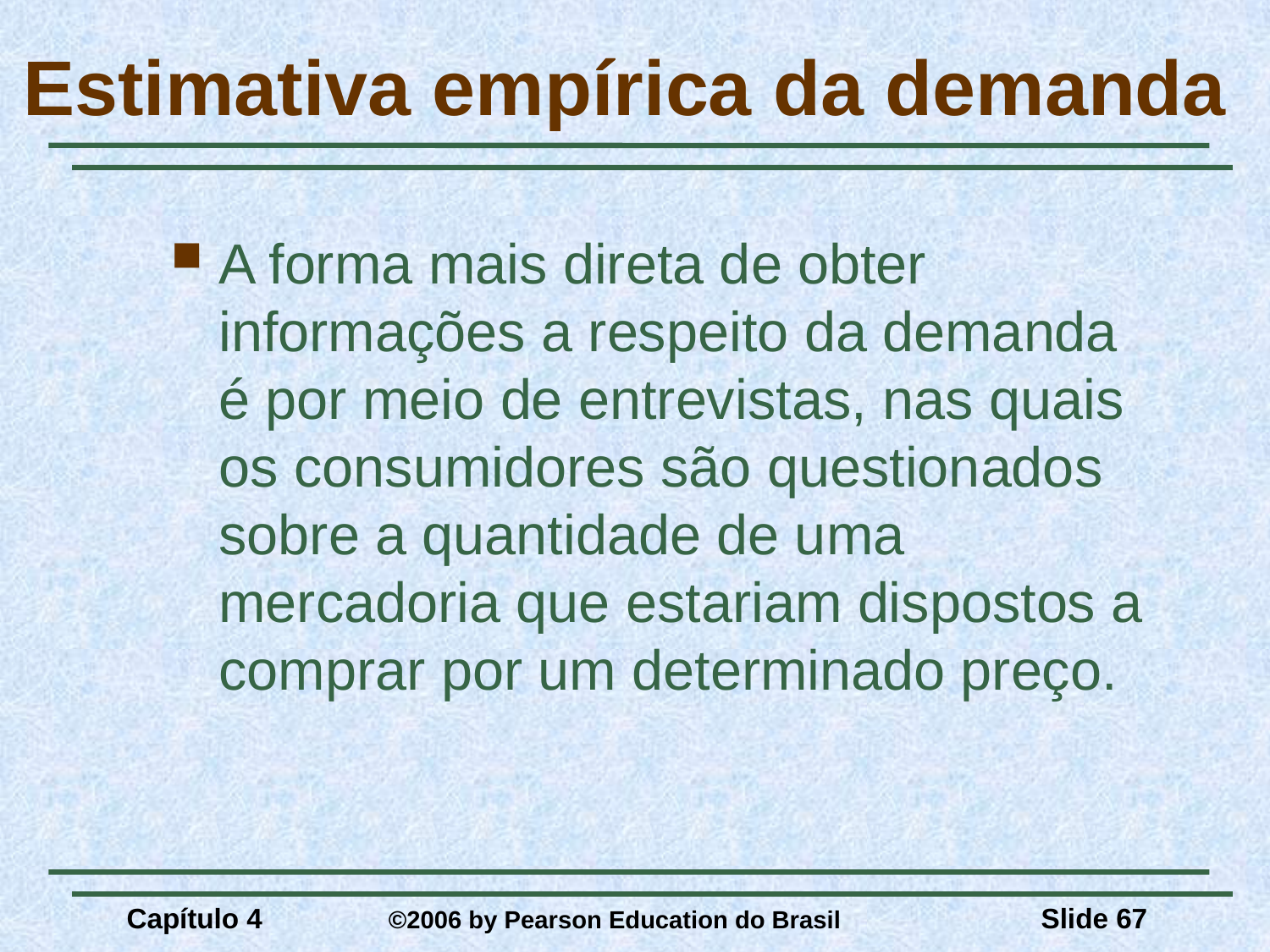

# Estimativa empírica da demanda
A forma mais direta de obter informações a respeito da demanda é por meio de entrevistas, nas quais os consumidores são questionados sobre a quantidade de uma mercadoria que estariam dispostos a comprar por um determinado preço.
Capítulo 4	 ©2006 by Pearson Education do Brasil
Slide 67